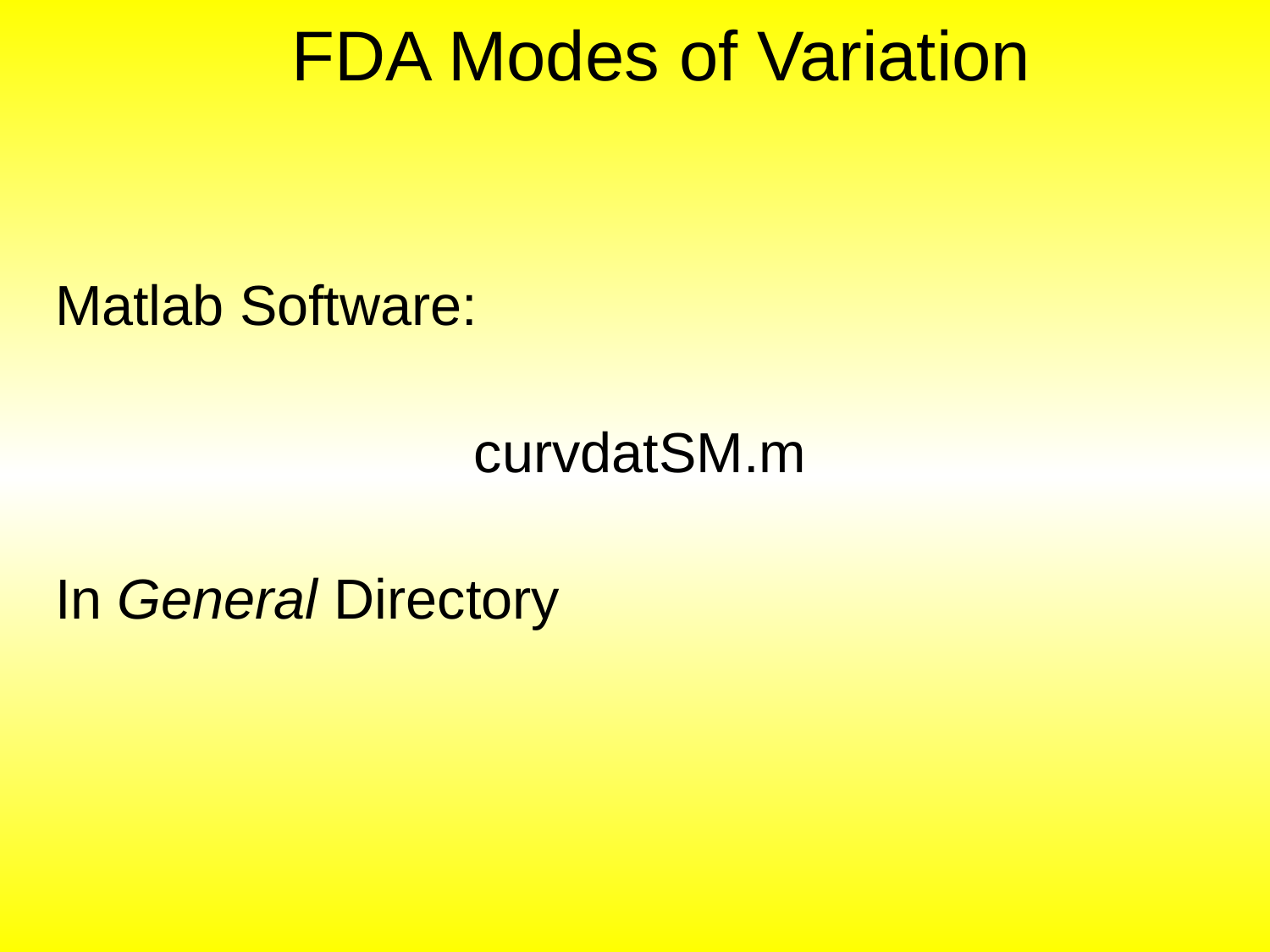

# FDA Modes of Variation

Matlab Software:
curvdatSM.m
In General Directory